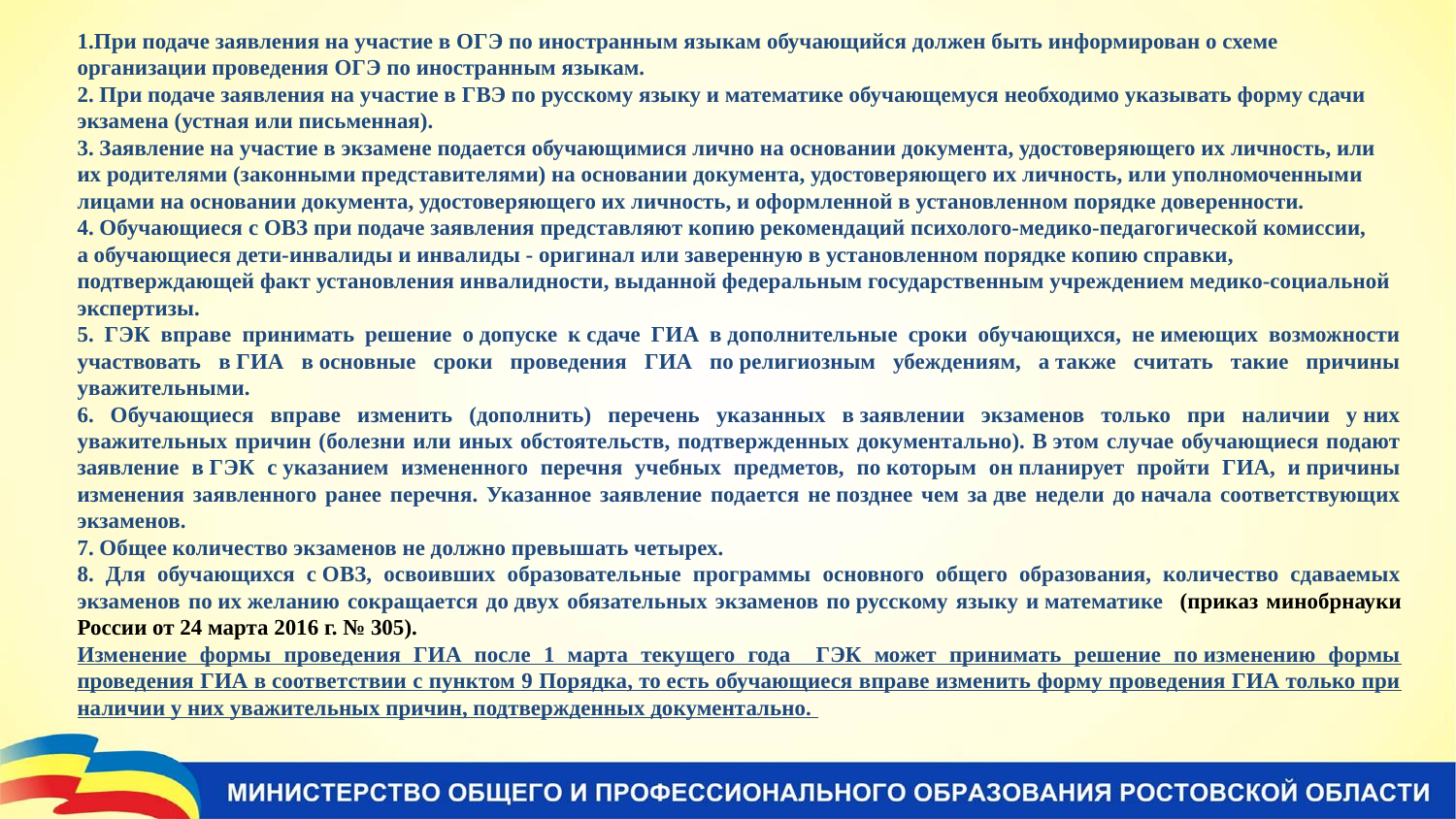

1.При подаче заявления на участие в ОГЭ по иностранным языкам обучающийся должен быть информирован о схеме организации проведения ОГЭ по иностранным языкам.
2. При подаче заявления на участие в ГВЭ по русскому языку и математике обучающемуся необходимо указывать форму сдачи экзамена (устная или письменная).
3. Заявление на участие в экзамене подается обучающимися лично на основании документа, удостоверяющего их личность, или их родителями (законными представителями) на основании документа, удостоверяющего их личность, или уполномоченными лицами на основании документа, удостоверяющего их личность, и оформленной в установленном порядке доверенности.
4. Обучающиеся с ОВЗ при подаче заявления представляют копию рекомендаций психолого-медико-педагогической комиссии, а обучающиеся дети-инвалиды и инвалиды - оригинал или заверенную в установленном порядке копию справки, подтверждающей факт установления инвалидности, выданной федеральным государственным учреждением медико-социальной экспертизы.
5. ГЭК вправе принимать решение о допуске к сдаче ГИА в дополнительные сроки обучающихся, не имеющих возможности участвовать в ГИА в основные сроки проведения ГИА по религиозным убеждениям, а также считать такие причины уважительными.
6. Обучающиеся вправе изменить (дополнить) перечень указанных в заявлении экзаменов только при наличии у них уважительных причин (болезни или иных обстоятельств, подтвержденных документально). В этом случае обучающиеся подают заявление в ГЭК с указанием измененного перечня учебных предметов, по которым он планирует пройти ГИА, и причины изменения заявленного ранее перечня. Указанное заявление подается не позднее чем за две недели до начала соответствующих экзаменов.
7. Общее количество экзаменов не должно превышать четырех.
8. Для обучающихся с ОВЗ, освоивших образовательные программы основного общего образования, количество сдаваемых экзаменов по их желанию сокращается до двух обязательных экзаменов по русскому языку и математике  (приказ минобрнауки России от 24 марта 2016 г. № 305).
Изменение формы проведения ГИА после 1 марта текущего года  ГЭК может принимать решение по изменению формы проведения ГИА в соответствии с пунктом 9 Порядка, то есть обучающиеся вправе изменить форму проведения ГИА только при наличии у них уважительных причин, подтвержденных документально.